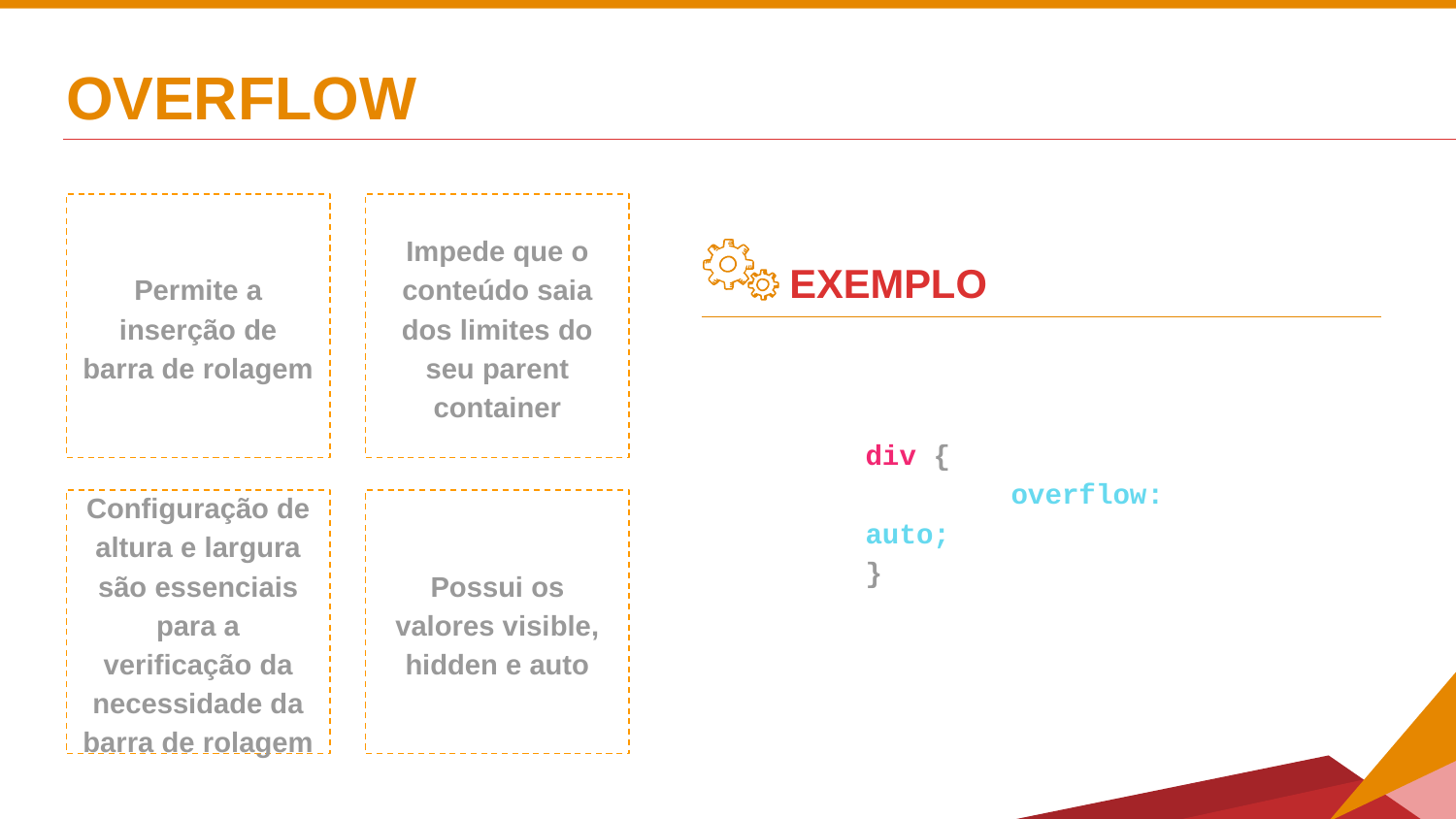

# OVERFLOW
Permite a inserção de barra de rolagem
Impede que o conteúdo saia dos limites do seu parent container

EXEMPLO
div {
	overflow: auto;
}
Configuração de altura e largura são essenciais para a verificação da necessidade da barra de rolagem
Possui os valores visible, hidden e auto